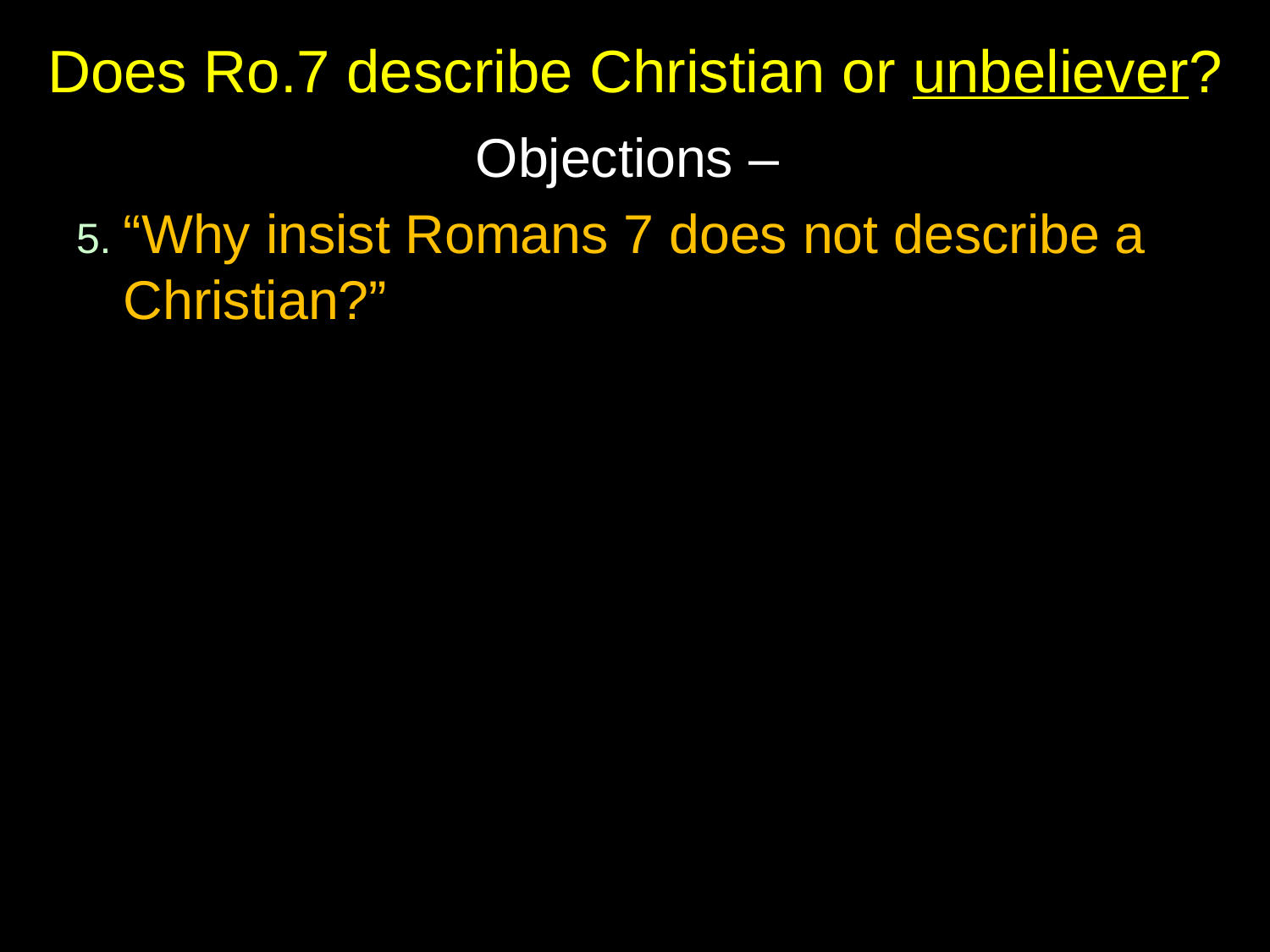

# Does Ro.7 describe Christian or unbeliever?
Objections –
5. “Why insist Romans 7 does not describe a Christian?”